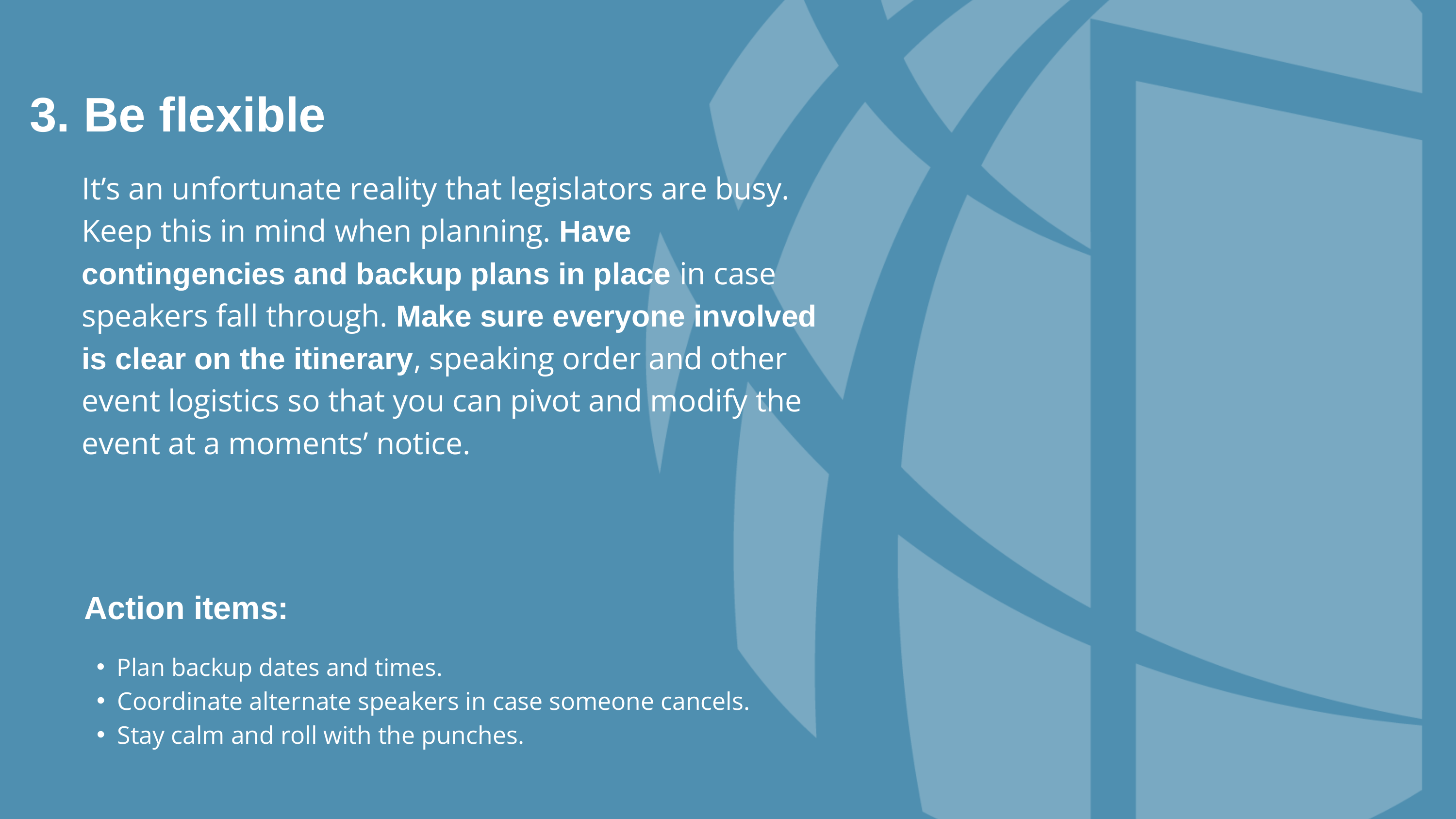

3. Be flexible
It’s an unfortunate reality that legislators are busy. Keep this in mind when planning. Have contingencies and backup plans in place in case speakers fall through. Make sure everyone involved is clear on the itinerary, speaking order and other event logistics so that you can pivot and modify the event at a moments’ notice.
Action items:
Plan backup dates and times.
Coordinate alternate speakers in case someone cancels.
Stay calm and roll with the punches.